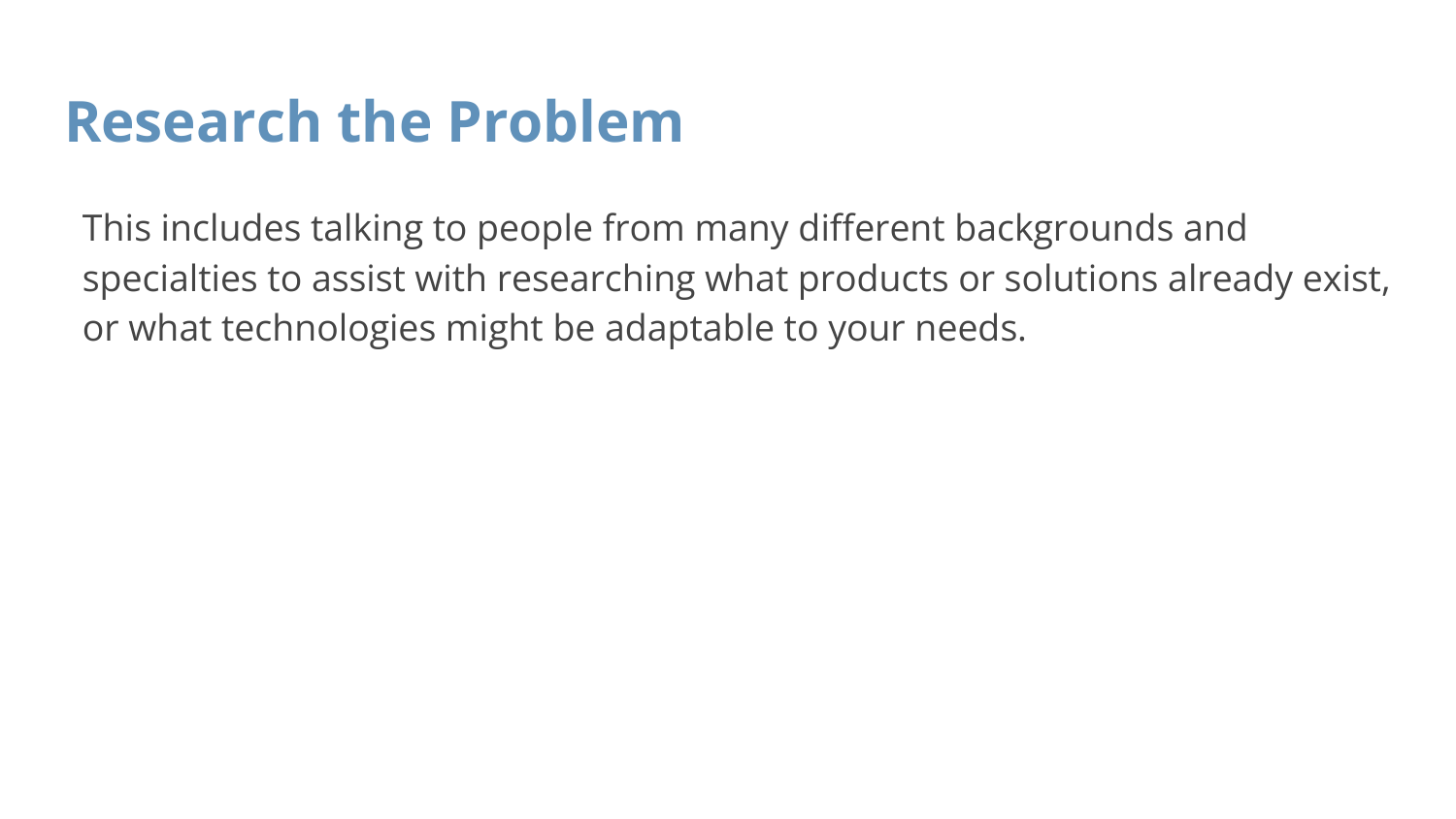

# Research the Problem
This includes talking to people from many different backgrounds and specialties to assist with researching what products or solutions already exist, or what technologies might be adaptable to your needs.